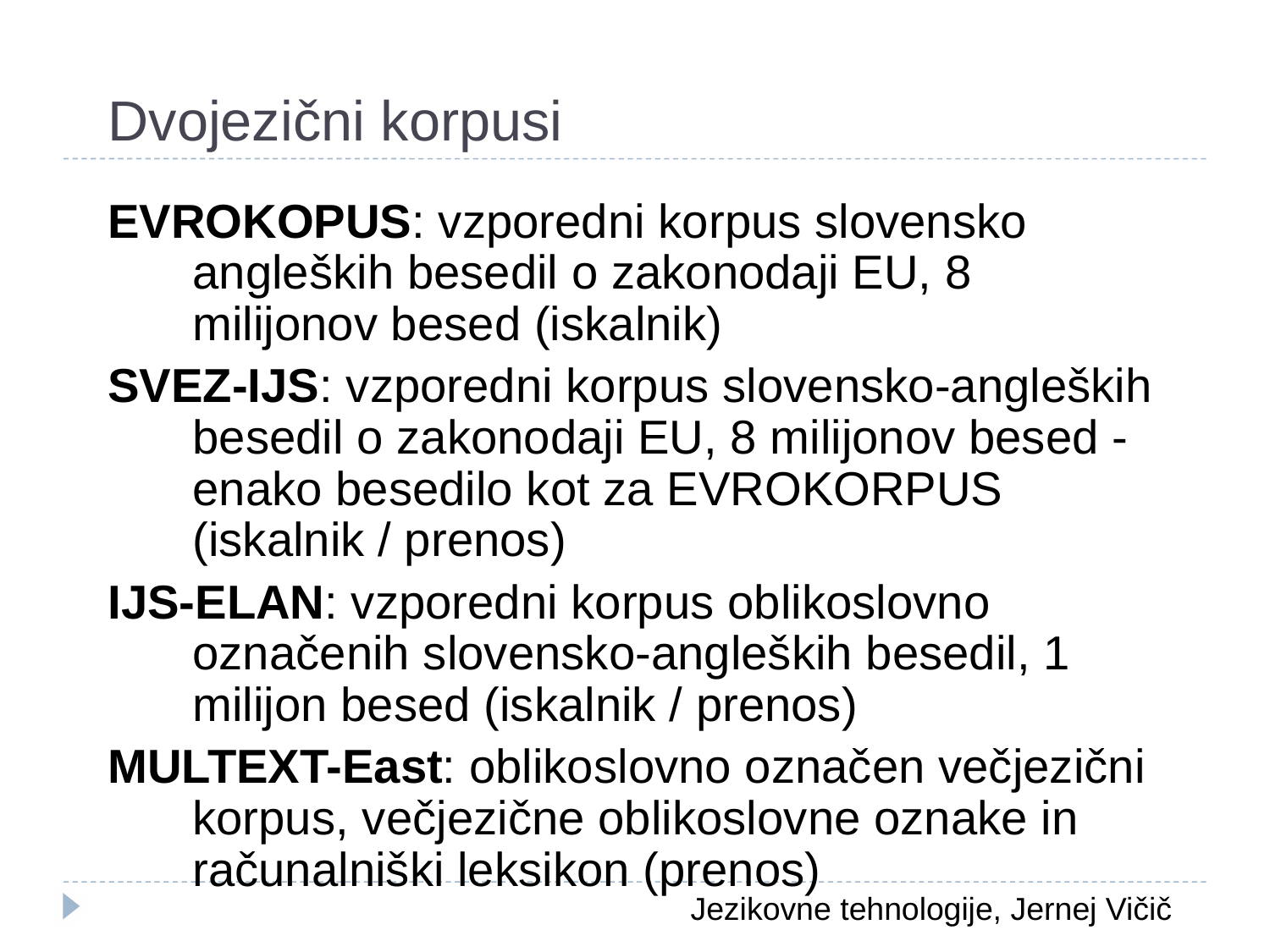

# Dvojezični korpusi
EVROKOPUS: vzporedni korpus slovensko angleških besedil o zakonodaji EU, 8 milijonov besed (iskalnik)
SVEZ-IJS: vzporedni korpus slovensko-angleških besedil o zakonodaji EU, 8 milijonov besed - enako besedilo kot za EVROKORPUS (iskalnik / prenos)
IJS-ELAN: vzporedni korpus oblikoslovno označenih slovensko-angleških besedil, 1 milijon besed (iskalnik / prenos)
MULTEXT-East: oblikoslovno označen večjezični korpus, večjezične oblikoslovne oznake in računalniški leksikon (prenos)